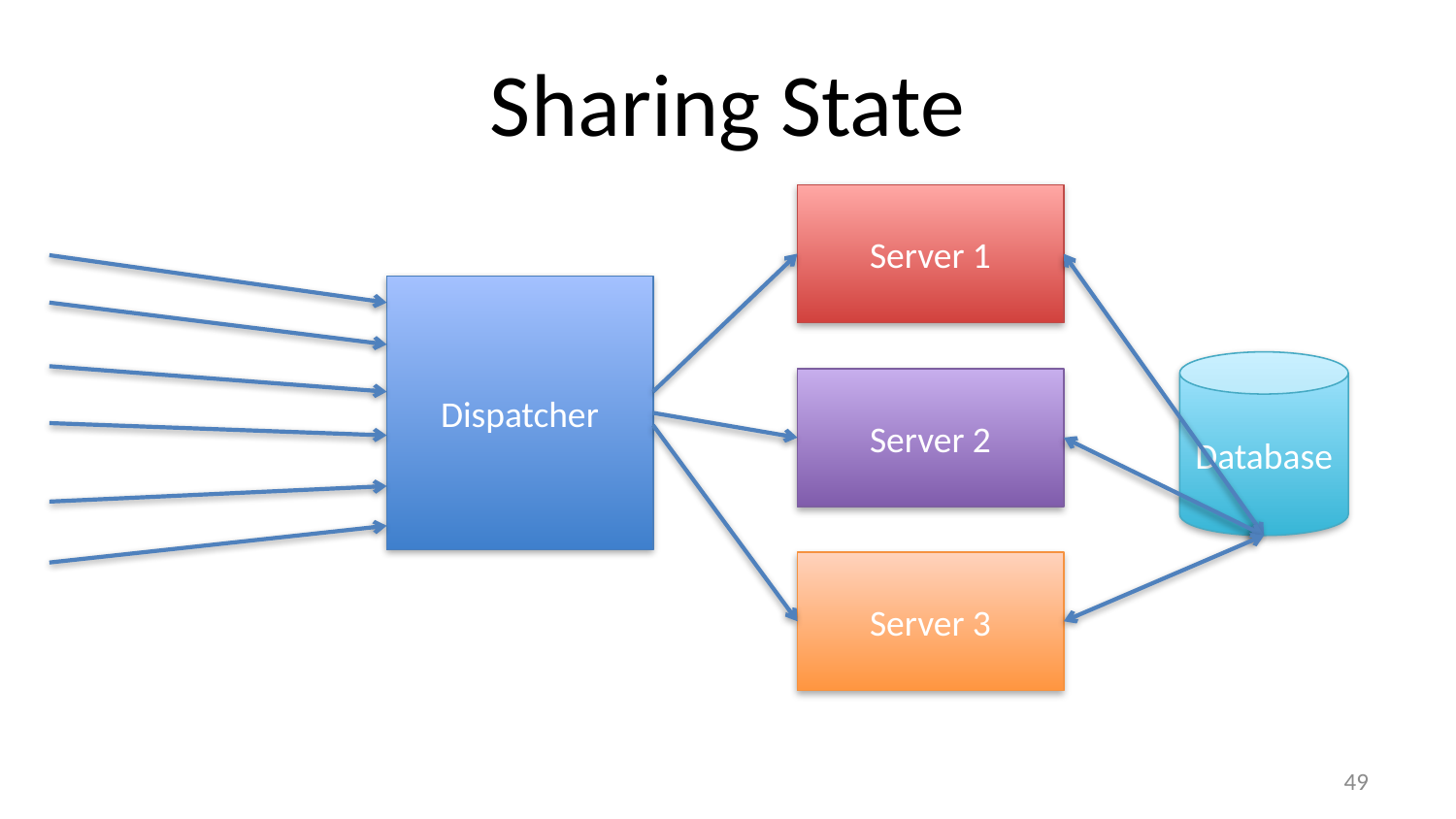

# Sharing State
Server 1
Dispatcher
Database
Server 2
Server 3
49